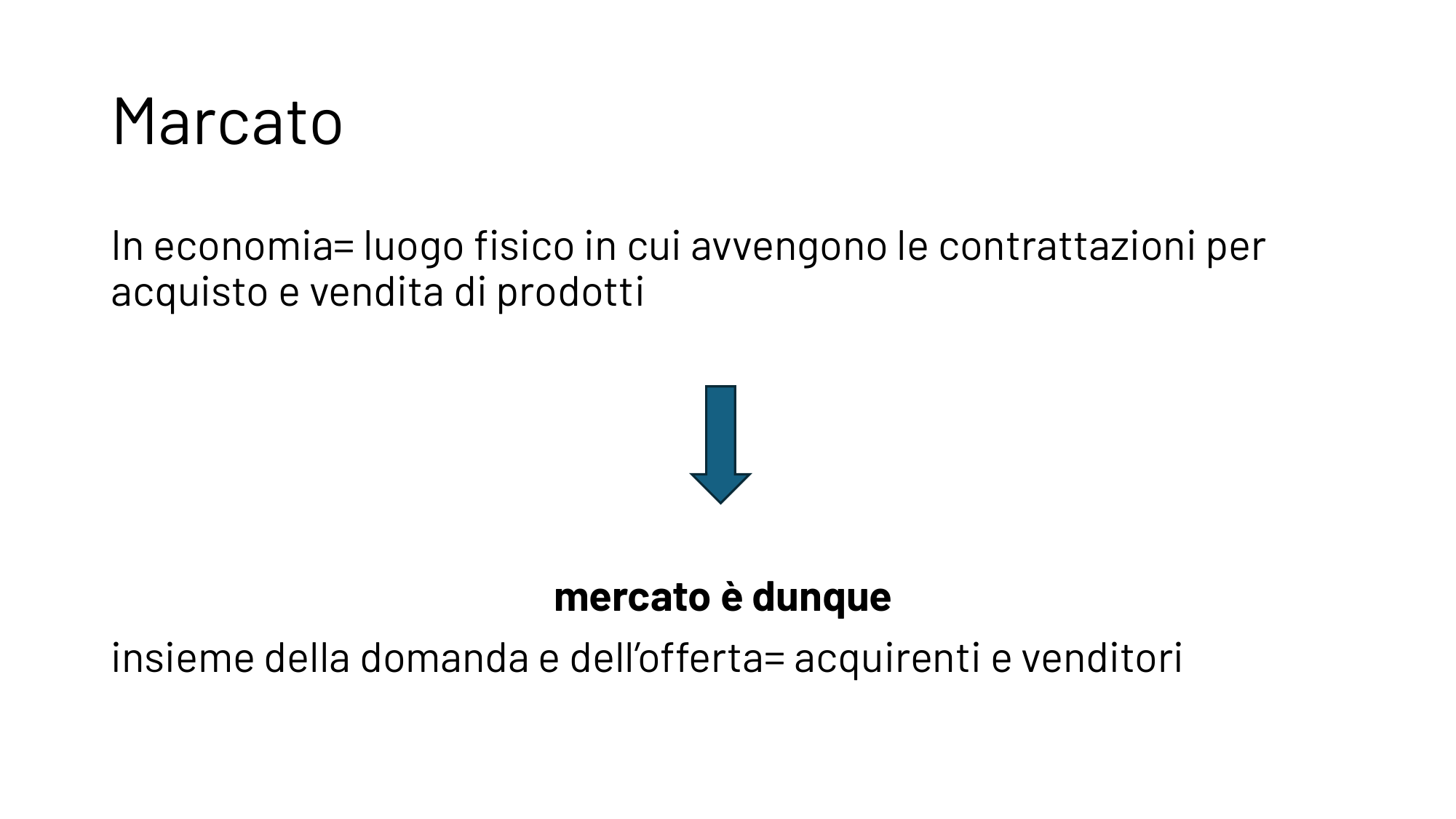

# Marcato
In economia= luogo fisico in cui avvengono le contrattazioni per acquisto e vendita di prodotti

mercato è dunque
insieme della domanda e dell’offerta= acquirenti e venditori